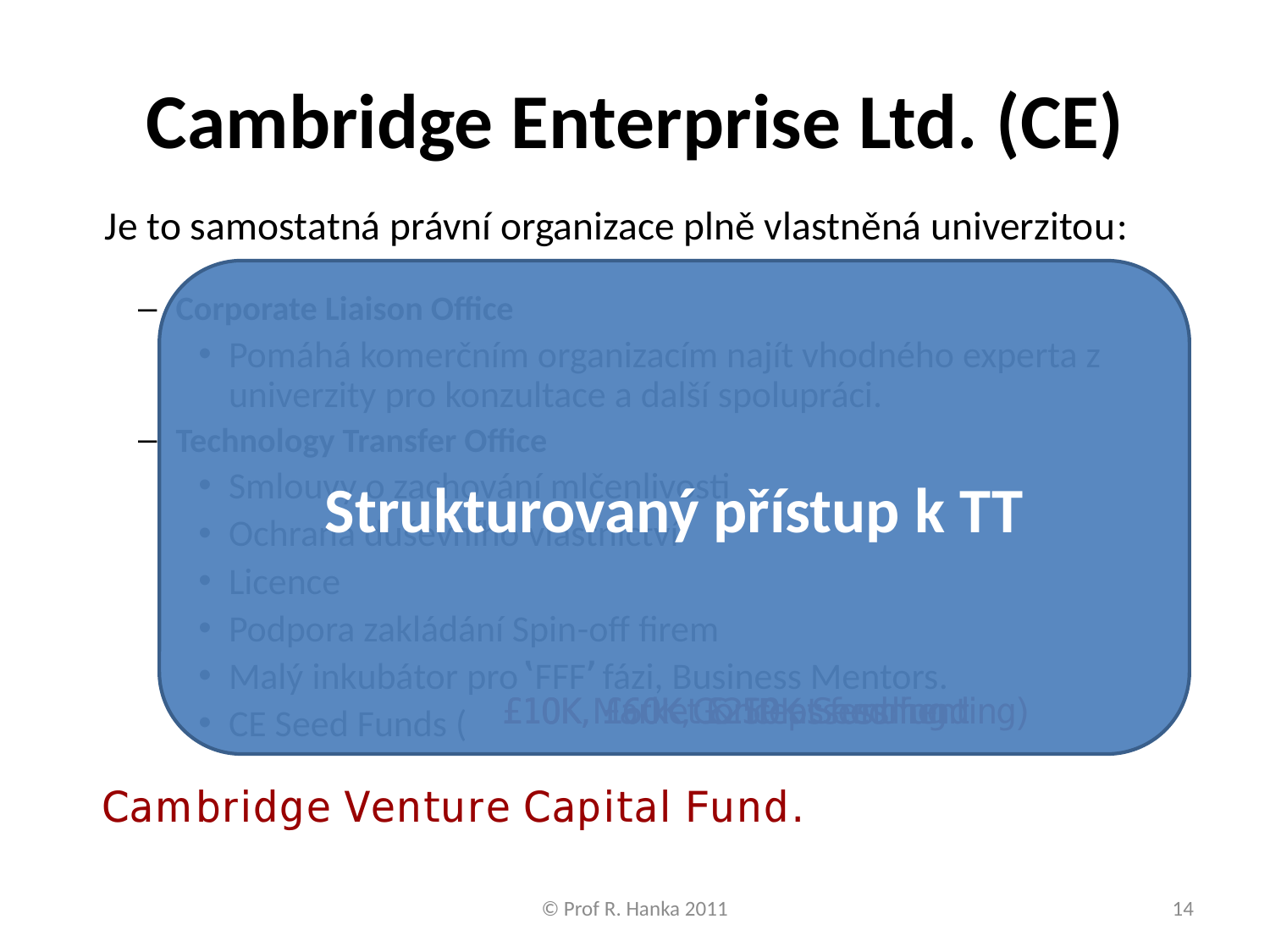

# Cambridge Enterprise Ltd. (CE)
   Je to samostatná právní organizace plně vlastněná univerzitou:

Corporate Liaison Office
Pomáhá komerčním organizacím najít vhodného experta z univerzity pro konzultace a další spolupráci.
Technology Transfer Office
Smlouvy o zachování mlčenlivosti
Ochrana duševního vlastnictví
Licence
Podpora zakládání Spin-off firem
Malý inkubátor pro ‘FFF’ fázi, Business Mentors.
CE Seed Funds (
Strukturovaný přístup k TT
£10K Market & IP assessment
£10K, £60K Concept funding
£10K, £60K, £250K Seed funding)
Cambridge Venture Capital Fund.
© Prof R. Hanka 2011
14